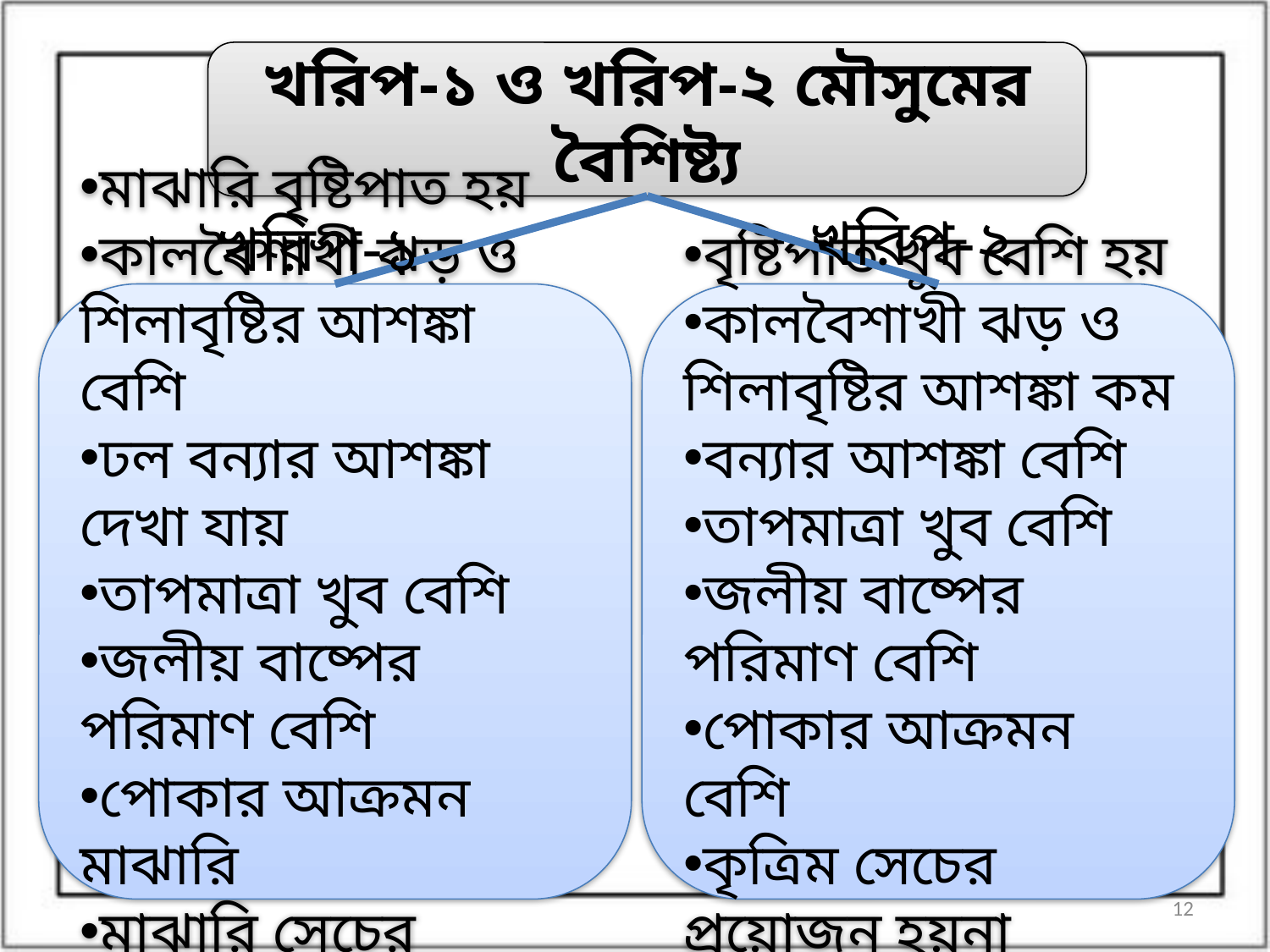

খরিপ-১ ও খরিপ-২ মৌসুমের বৈশিষ্ট্য
খরিপ-২
খরিপ-১
মাঝারি বৃষ্টিপাত হয়
কালবৈশাখী ঝড় ও শিলাবৃষ্টির আশঙ্কা বেশি
ঢল বন্যার আশঙ্কা দেখা যায়
তাপমাত্রা খুব বেশি
জলীয় বাষ্পের পরিমাণ বেশি
পোকার আক্রমন মাঝারি
মাঝারি সেচের প্রয়োজন হয়
বৃষ্টিপাত খুব বেশি হয়
কালবৈশাখী ঝড় ও শিলাবৃষ্টির আশঙ্কা কম
বন্যার আশঙ্কা বেশি
তাপমাত্রা খুব বেশি
জলীয় বাষ্পের পরিমাণ বেশি
পোকার আক্রমন বেশি
কৃত্রিম সেচের প্রয়োজন হয়না
12